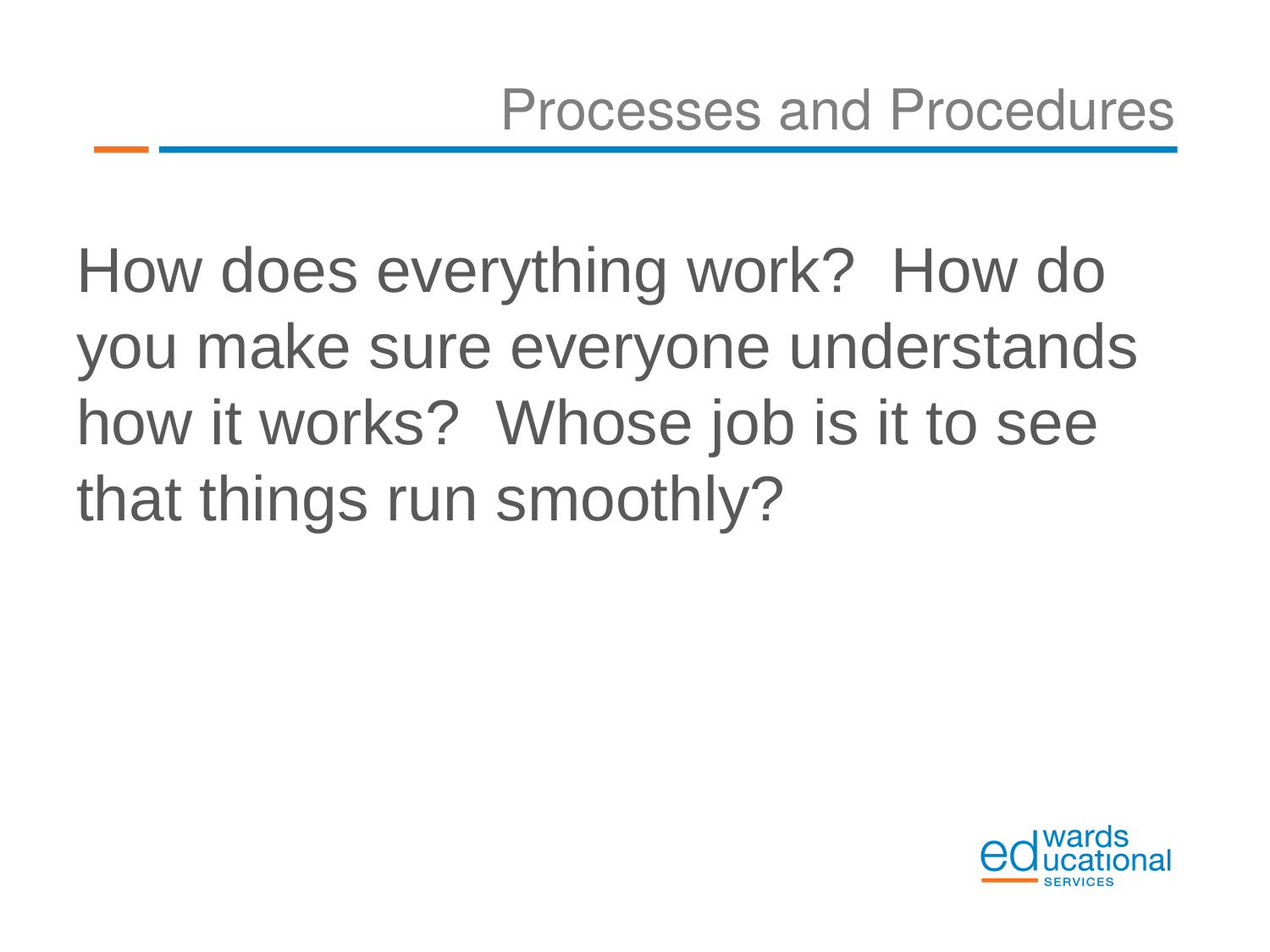

# Processes and Procedures
How does everything work?  How do you make sure everyone understands how it works?  Whose job is it to see that things run smoothly?